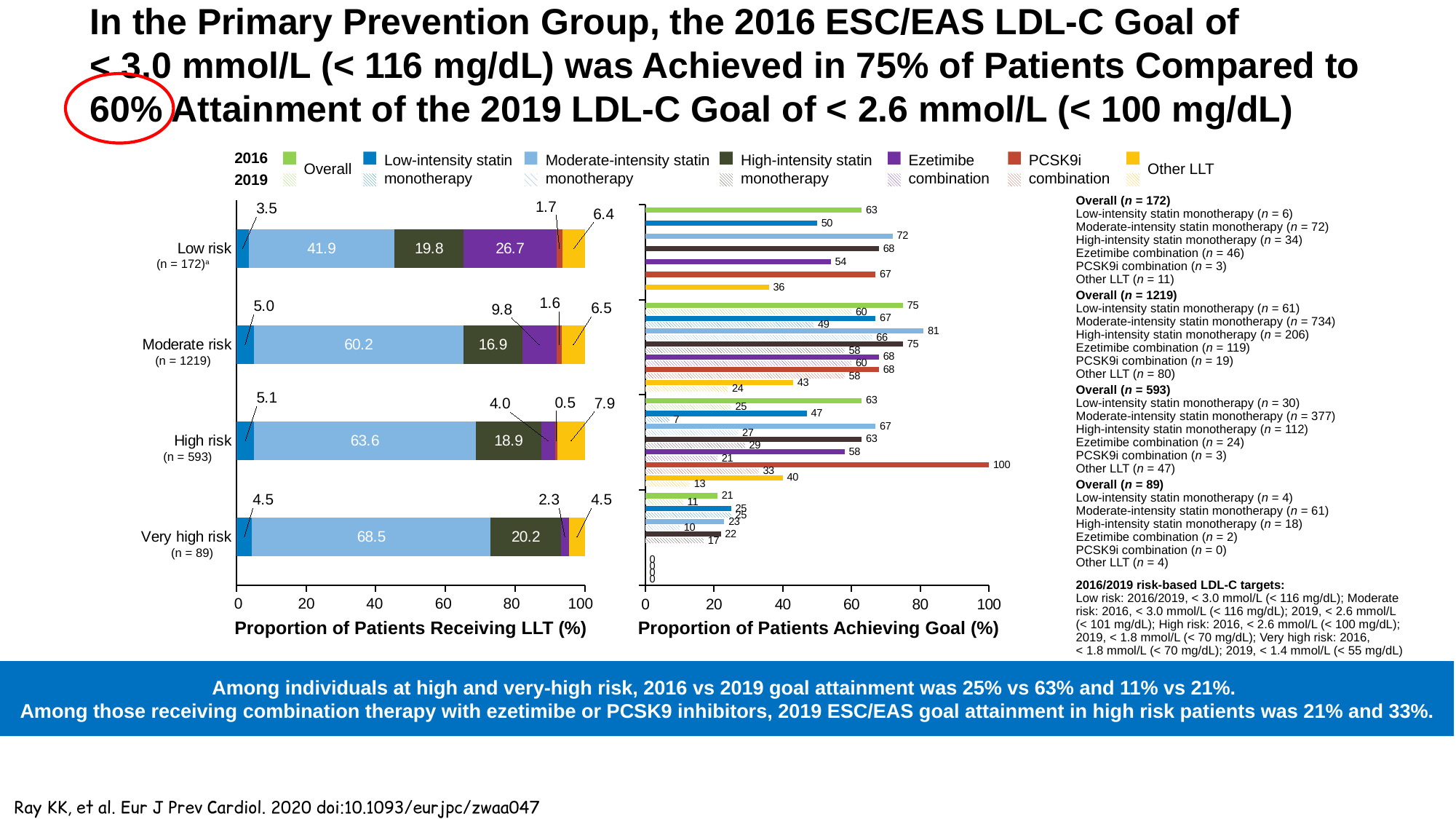

# In the Primary Prevention Group, the 2016 ESC/EAS LDL-C Goal of < 3.0 mmol/L (< 116 mg/dL) was Achieved in 75% of Patients Compared to 60% Attainment of the 2019 LDL-C Goal of < 2.6 mmol/L (< 100 mg/dL)

2016
Low-intensity statin
monotherapy
Moderate-intensity statin
monotherapy
High-intensity statin
monotherapy
Ezetimibe
combination
PCSK9i
combination

Other LLT
Overall
2019

Overall (n = 172)
Low-intensity statin monotherapy (n = 6)
Moderate-intensity statin monotherapy (n = 72)
High-intensity statin monotherapy (n = 34)
Ezetimibe combination (n = 46)
PCSK9i combination (n = 3)
Other LLT (n = 11)
Overall (n = 1219)
Low-intensity statin monotherapy (n = 61)
Moderate-intensity statin monotherapy (n = 734)
High-intensity statin monotherapy (n = 206)
Ezetimibe combination (n = 119)
PCSK9i combination (n = 19)
Other LLT (n = 80)
Overall (n = 593)
Low-intensity statin monotherapy (n = 30)
Moderate-intensity statin monotherapy (n = 377)
High-intensity statin monotherapy (n = 112)
Ezetimibe combination (n = 24)
PCSK9i combination (n = 3)
Other LLT (n = 47)
Overall (n = 89)
Low-intensity statin monotherapy (n = 4)
Moderate-intensity statin monotherapy (n = 61)
High-intensity statin monotherapy (n = 18)
Ezetimibe combination (n = 2)
PCSK9i combination (n = 0)
Other LLT (n = 4)

Overall (n = 172)
Low-intensity statin monotherapy (n = 6)
Moderate-intensity statin monotherapy (n = 72)
High-intensity statin monotherapy (n = 34)
Ezetimibe combination (n = 46)
PCSK9i combination (n = 3)
Other LLT (n = 11)
Overall (n = 1219)
Low-intensity statin monotherapy (n = 61)
Moderate-intensity statin monotherapy (n = 734)
High-intensity statin monotherapy (n = 206)
Ezetimibe combination (n = 119)
PCSK9i combination (n = 19)
Other LLT (n = 80)
Overall (n = 593)
Low-intensity statin monotherapy (n = 30)
Moderate-intensity statin monotherapy (n = 377)
High-intensity statin monotherapy (n = 112)
Ezetimibe combination (n = 24)
PCSK9i combination (n = 3)
Other LLT (n = 47)
Overall (n = 89)
Low-intensity statin monotherapy (n = 4)
Moderate-intensity statin monotherapy (n = 61)
High-intensity statin monotherapy (n = 18)
Ezetimibe combination (n = 2)
PCSK9i combination (n = 0)
Other LLT (n = 4)
2016/2019 risk-based LDL-C targets:
Low risk: 2016/2019, < 3.0 mmol/L (< 116 mg/dL); Moderate risk: 2016, < 3.0 mmol/L (< 116 mg/dL); 2019, < 2.6 mmol/L
(< 101 mg/dL); High risk: 2016, < 2.6 mmol/L (< 100 mg/dL); 2019, < 1.8 mmol/L (< 70 mg/dL); Very high risk: 2016,
< 1.8 mmol/L (< 70 mg/dL); 2019, < 1.4 mmol/L (< 55 mg/dL)

### Chart

| Category | Low-intensity statin monotherapy | Moderate-intensity statin monotherapy | High-intensity statin monotherapy | Ezetimibe combination | PCSK9i combination | Other LLT |
|---|---|---|---|---|---|---|
| Very high risk | 4.5 | 68.5 | 20.2 | 2.3 | None | 4.5 |
| High risk | 5.1 | 63.6 | 18.9 | 4.0 | 0.5 | 7.9 |
| Moderate risk | 5.0 | 60.2 | 16.9 | 9.8 | 1.6 | 6.5 |
| Low risk | 3.5 | 41.9 | 19.8 | 26.7 | 1.7 | 6.4 |

### Chart

| Category | Other LLT 2019 | Other LLT 2016 | PCSK9i combination 2019 | PCSK9i combination 2016 | Ezetimibe combination 2019 | Ezetimibe combination 2016 | High-intensity statin monotherapy 2019 | High-intensity statin monotherapy 2016 | Moderate-intensity statin monotherapy 2019 | Moderate-intensity statin monotherapy 2016 | Low-intensity statin monotherapy 2019 | Low-intensity statin monotherapy 2016 | Overall 2019 | Overall 2016 |
|---|---|---|---|---|---|---|---|---|---|---|---|---|---|---|
| Overall (n = 89) | 0.0 | 0.0 | 0.0 | 0.0 | None | None | 17.0 | 22.0 | 10.0 | 23.0 | 25.0 | 25.0 | 11.0 | 21.0 |
| Overall (n = 593) | 13.0 | 40.0 | 33.0 | 100.0 | 21.0 | 58.0 | 29.0 | 63.0 | 27.0 | 67.0 | 7.0 | 47.0 | 25.0 | 63.0 |
| Overall (n = 1219) | 24.0 | 43.0 | 58.0 | 68.0 | 60.0 | 68.0 | 58.0 | 75.0 | 66.0 | 81.0 | 49.0 | 67.0 | 60.0 | 75.0 |
| Overall (n =172) | None | 36.0 | None | 67.0 | 0.0 | 54.0 | None | 68.0 | None | 72.0 | None | 50.0 | None | 63.0 |
(n = 172)a
(n = 1219)
(n = 593)
(n = 89)
0
20
40
60
80
100
Proportion of Patients Receiving LLT (%)
Proportion of Patients Achieving Goal (%)
Among individuals at high and very-high risk, 2016 vs 2019 goal attainment was 25% vs 63% and 11% vs 21%.
Among those receiving combination therapy with ezetimibe or PCSK9 inhibitors, 2019 ESC/EAS goal attainment in high risk patients was 21% and 33%.
Ray KK, et al. Eur J Prev Cardiol. 2020 doi:10.1093/eurjpc/zwaa047